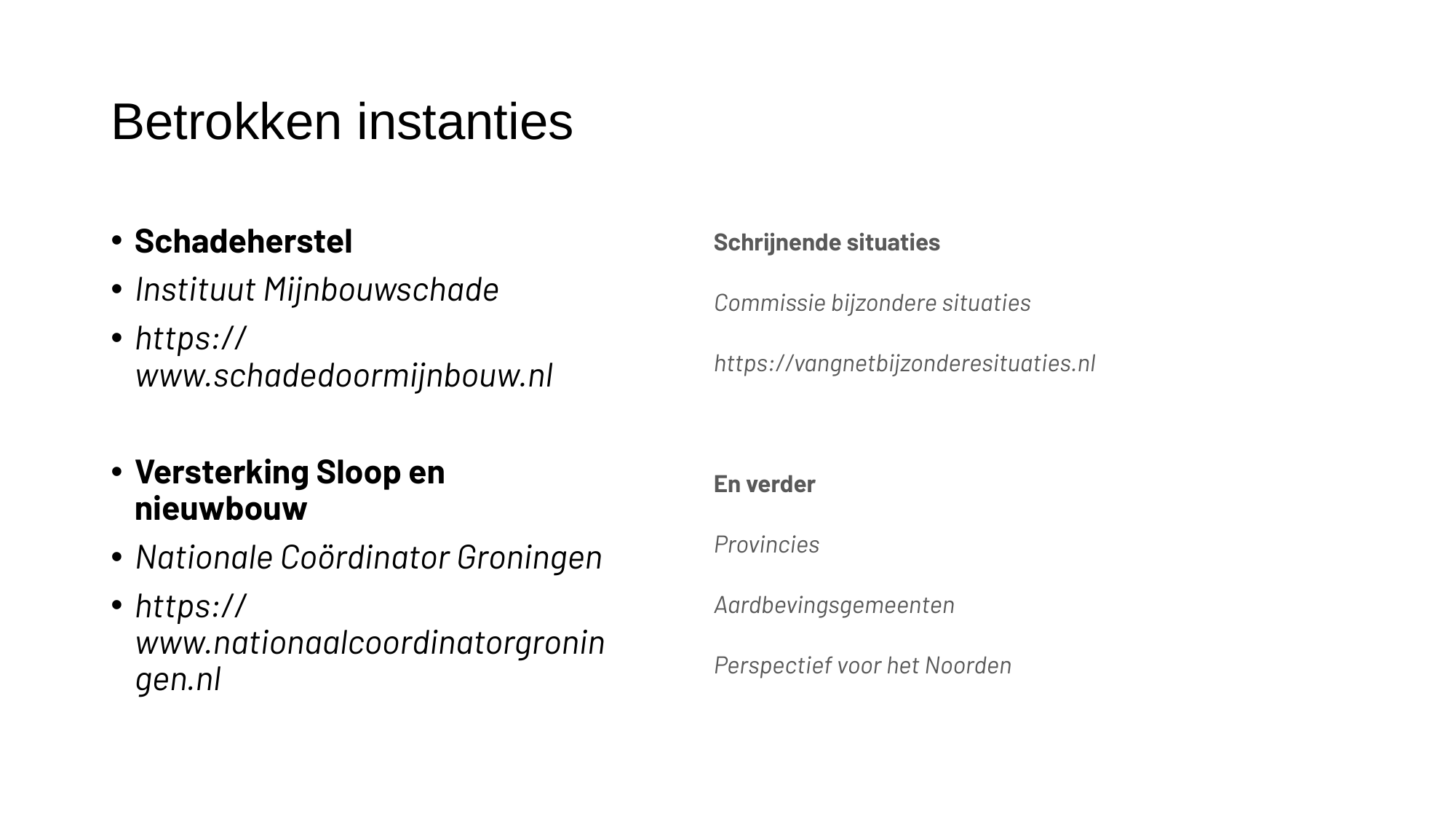

# Betrokken instanties

Schadeherstel
Instituut Mijnbouwschade
https://www.schadedoormijnbouw.nl

Versterking Sloop en nieuwbouw
Nationale Coördinator Groningen
https://www.nationaalcoordinatorgroningen.nl

Schrijnende situaties
Commissie bijzondere situaties
https://vangnetbijzonderesituaties.nl

En verder
Provincies
Aardbevingsgemeenten
Perspectief voor het Noorden